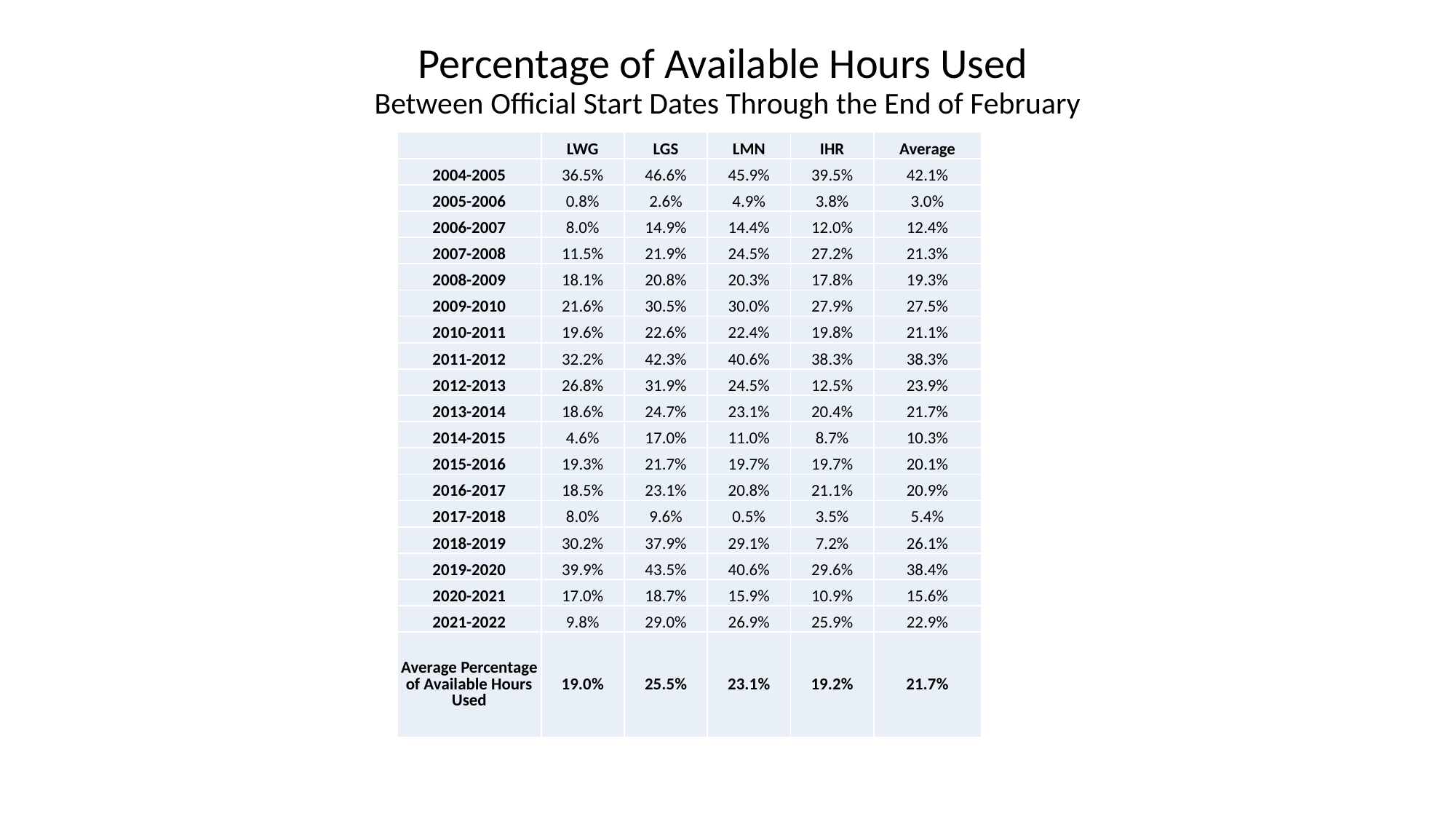

# Percentage of Available Hours Used Between Official Start Dates Through the End of February
|  | LWG | LGS | LMN | IHR | Average |
| --- | --- | --- | --- | --- | --- |
| 2004-2005 | 36.5% | 46.6% | 45.9% | 39.5% | 42.1% |
| 2005-2006 | 0.8% | 2.6% | 4.9% | 3.8% | 3.0% |
| 2006-2007 | 8.0% | 14.9% | 14.4% | 12.0% | 12.4% |
| 2007-2008 | 11.5% | 21.9% | 24.5% | 27.2% | 21.3% |
| 2008-2009 | 18.1% | 20.8% | 20.3% | 17.8% | 19.3% |
| 2009-2010 | 21.6% | 30.5% | 30.0% | 27.9% | 27.5% |
| 2010-2011 | 19.6% | 22.6% | 22.4% | 19.8% | 21.1% |
| 2011-2012 | 32.2% | 42.3% | 40.6% | 38.3% | 38.3% |
| 2012-2013 | 26.8% | 31.9% | 24.5% | 12.5% | 23.9% |
| 2013-2014 | 18.6% | 24.7% | 23.1% | 20.4% | 21.7% |
| 2014-2015 | 4.6% | 17.0% | 11.0% | 8.7% | 10.3% |
| 2015-2016 | 19.3% | 21.7% | 19.7% | 19.7% | 20.1% |
| 2016-2017 | 18.5% | 23.1% | 20.8% | 21.1% | 20.9% |
| 2017-2018 | 8.0% | 9.6% | 0.5% | 3.5% | 5.4% |
| 2018-2019 | 30.2% | 37.9% | 29.1% | 7.2% | 26.1% |
| 2019-2020 | 39.9% | 43.5% | 40.6% | 29.6% | 38.4% |
| 2020-2021 | 17.0% | 18.7% | 15.9% | 10.9% | 15.6% |
| 2021-2022 | 9.8% | 29.0% | 26.9% | 25.9% | 22.9% |
| Average Percentage of Available Hours Used | 19.0% | 25.5% | 23.1% | 19.2% | 21.7% |